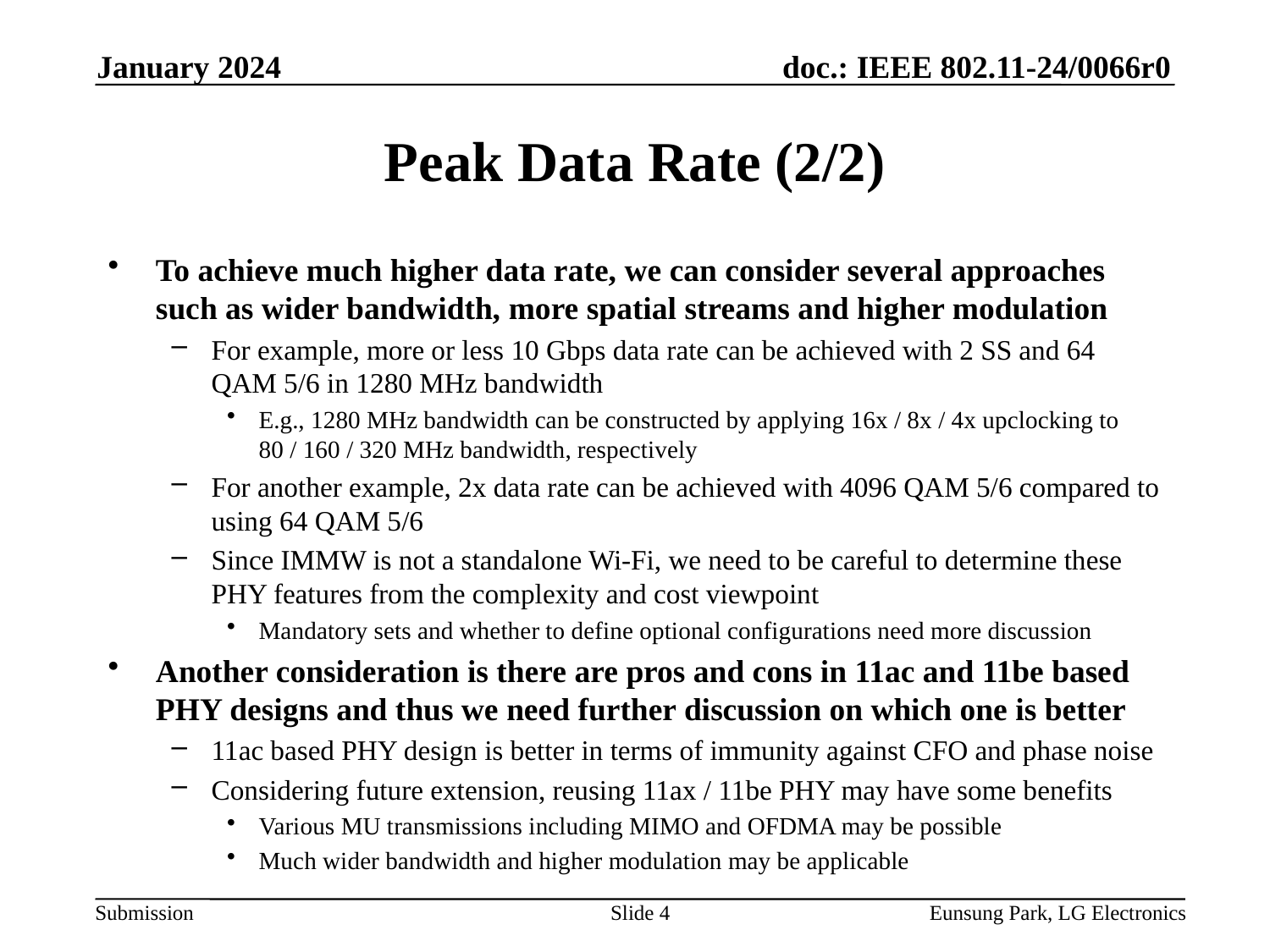

January 2024
# Peak Data Rate (2/2)
To achieve much higher data rate, we can consider several approaches such as wider bandwidth, more spatial streams and higher modulation
For example, more or less 10 Gbps data rate can be achieved with 2 SS and 64 QAM 5/6 in 1280 MHz bandwidth
E.g., 1280 MHz bandwidth can be constructed by applying 16x / 8x / 4x upclocking to 80 / 160 / 320 MHz bandwidth, respectively
For another example, 2x data rate can be achieved with 4096 QAM 5/6 compared to using 64 QAM 5/6
Since IMMW is not a standalone Wi-Fi, we need to be careful to determine these PHY features from the complexity and cost viewpoint
Mandatory sets and whether to define optional configurations need more discussion
Another consideration is there are pros and cons in 11ac and 11be based PHY designs and thus we need further discussion on which one is better
11ac based PHY design is better in terms of immunity against CFO and phase noise
Considering future extension, reusing 11ax / 11be PHY may have some benefits
Various MU transmissions including MIMO and OFDMA may be possible
Much wider bandwidth and higher modulation may be applicable
Slide 4
Eunsung Park, LG Electronics